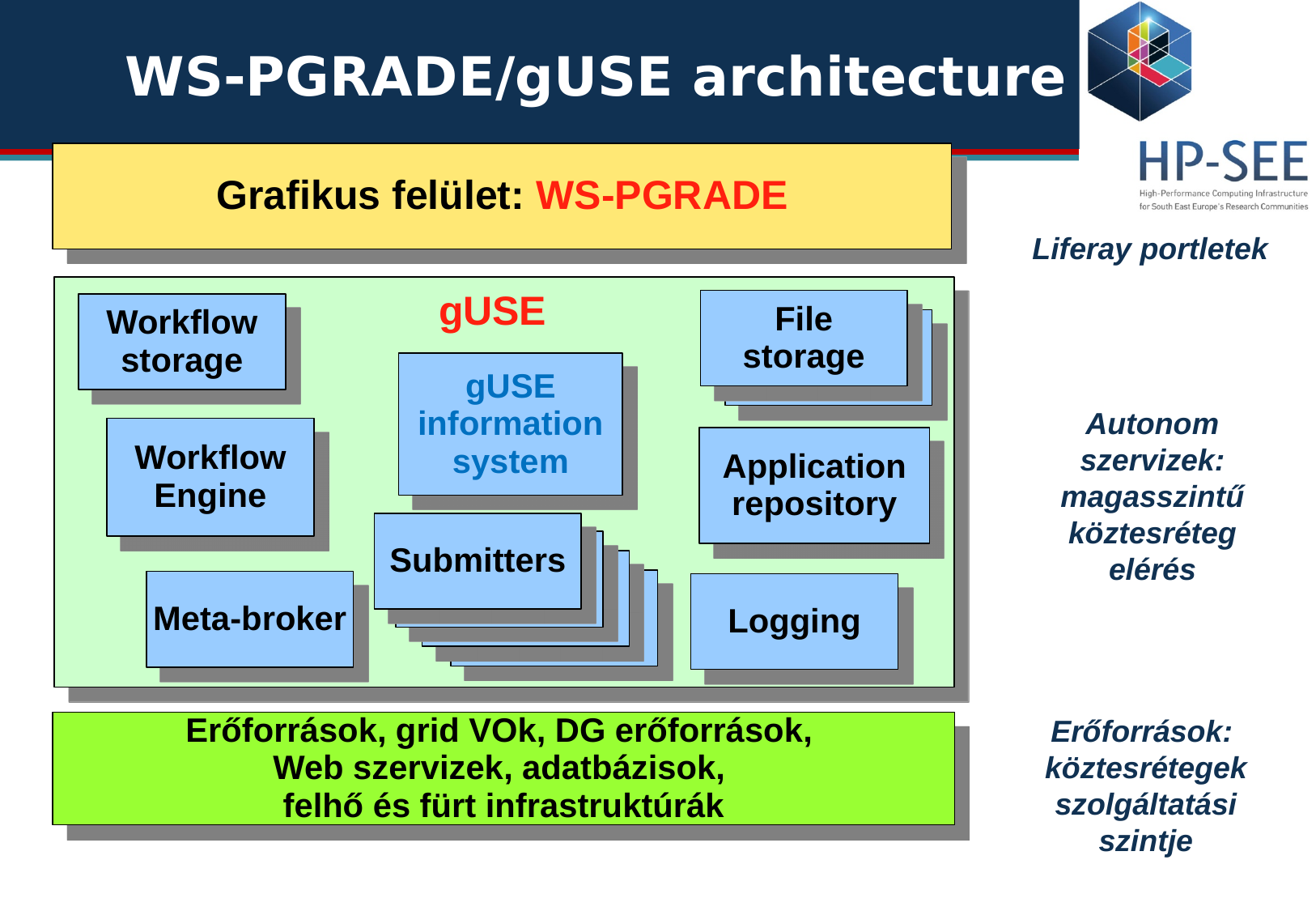

# WS-PGRADE/gUSE architecture
Grafikus felület: WS-PGRADE
Liferay portletek

gUSE
File
storage
Workflow
storage
File
storage
gUSE
information
system
Autonom szervizek: magasszintű köztesréteg elérés
Workflow
Engine
Application
repository
Submitters
Submitters
Submitters
Submitters
Meta-broker
Logging
Erőforrások:
köztesrétegek szolgáltatási szintje
Erőforrások, grid VOk, DG erőforrások,
Web szervizek, adatbázisok,
felhő és fürt infrastruktúrák
18